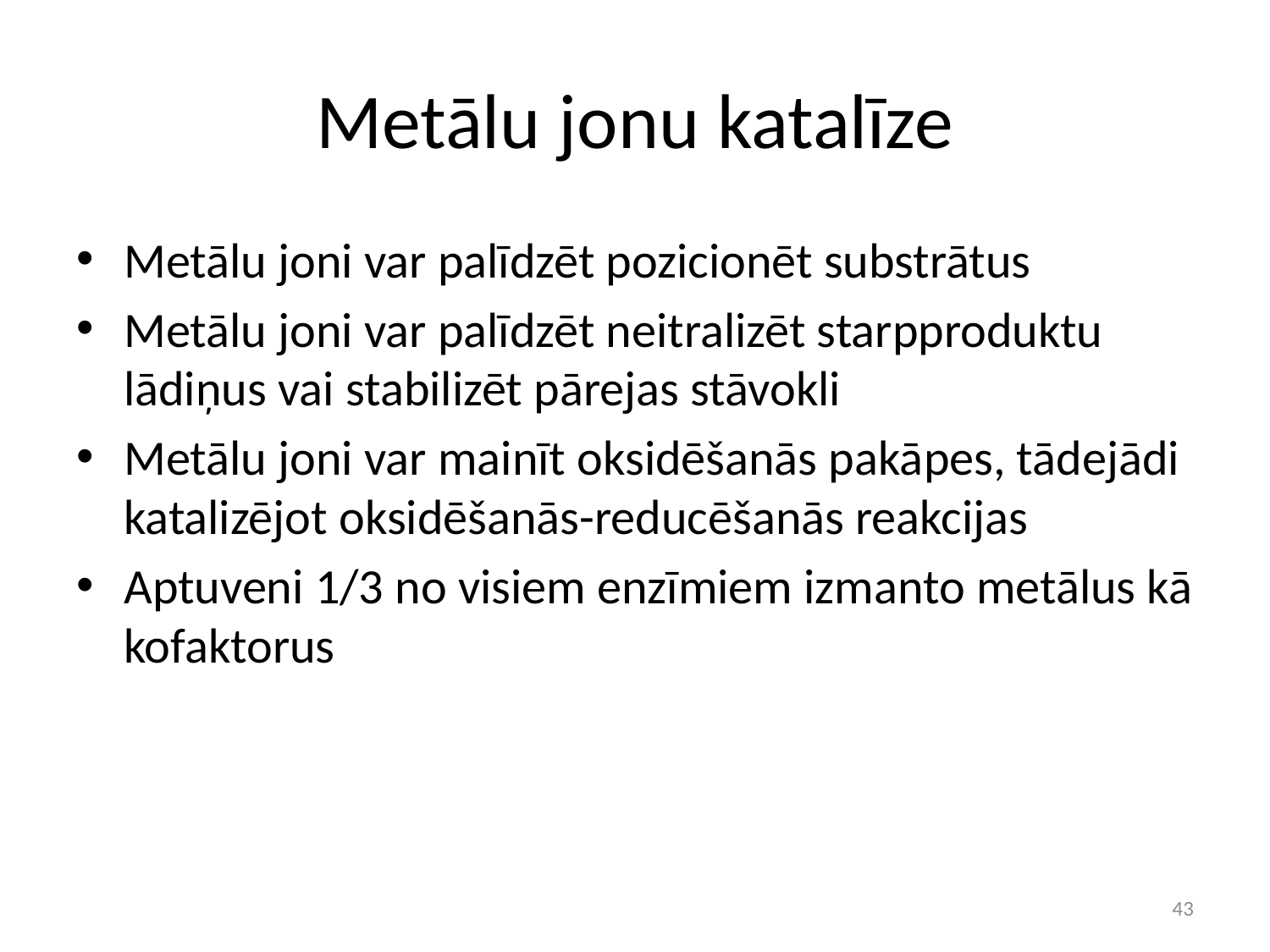

# Metālu jonu katalīze
Metālu joni var palīdzēt pozicionēt substrātus
Metālu joni var palīdzēt neitralizēt starpproduktu lādiņus vai stabilizēt pārejas stāvokli
Metālu joni var mainīt oksidēšanās pakāpes, tādejādi katalizējot oksidēšanās-reducēšanās reakcijas
Aptuveni 1/3 no visiem enzīmiem izmanto metālus kā kofaktorus
43